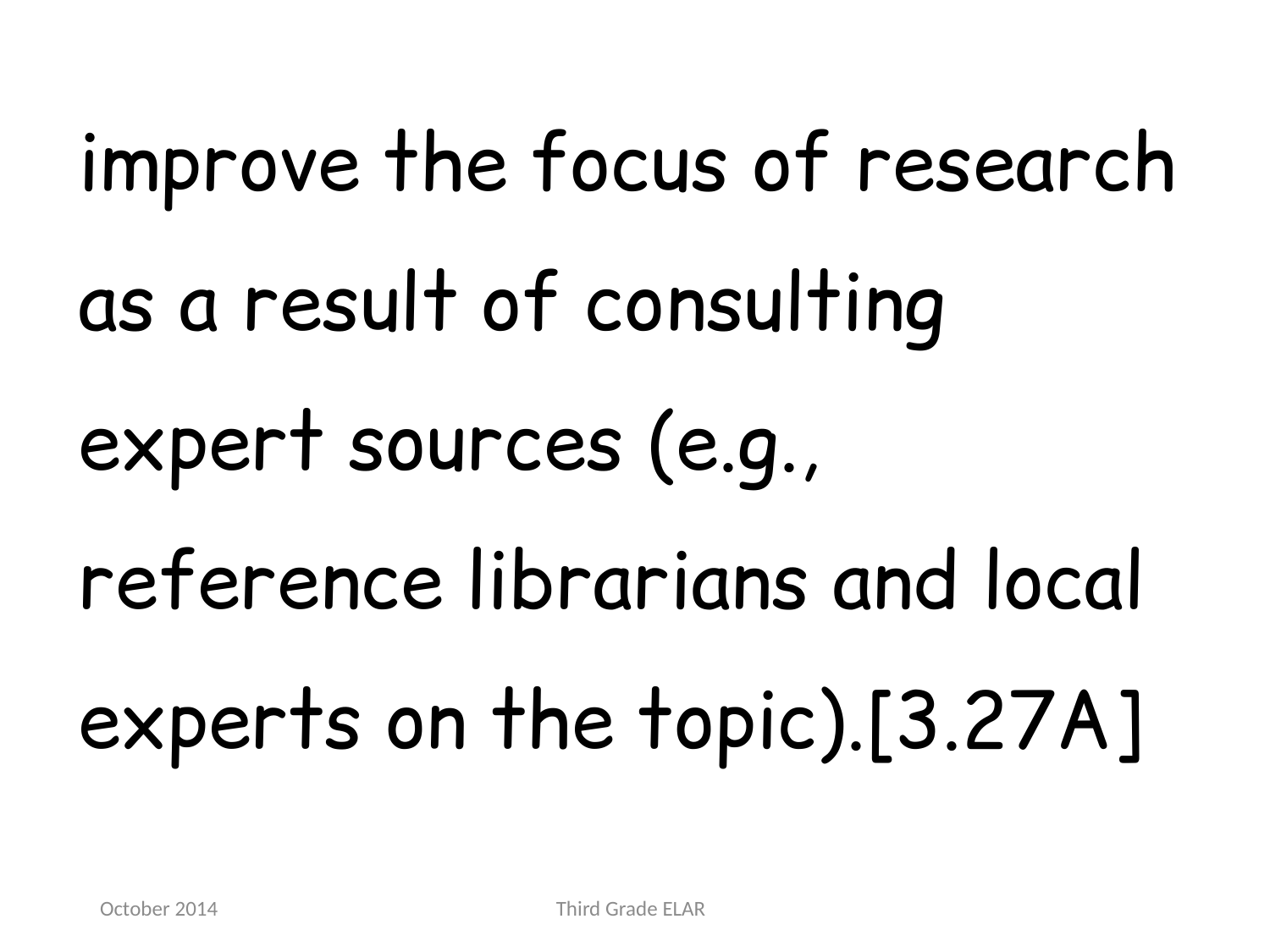

improve the focus of research as a result of consulting expert sources (e.g., reference librarians and local experts on the topic).[3.27A]
October 2014
Third Grade ELAR